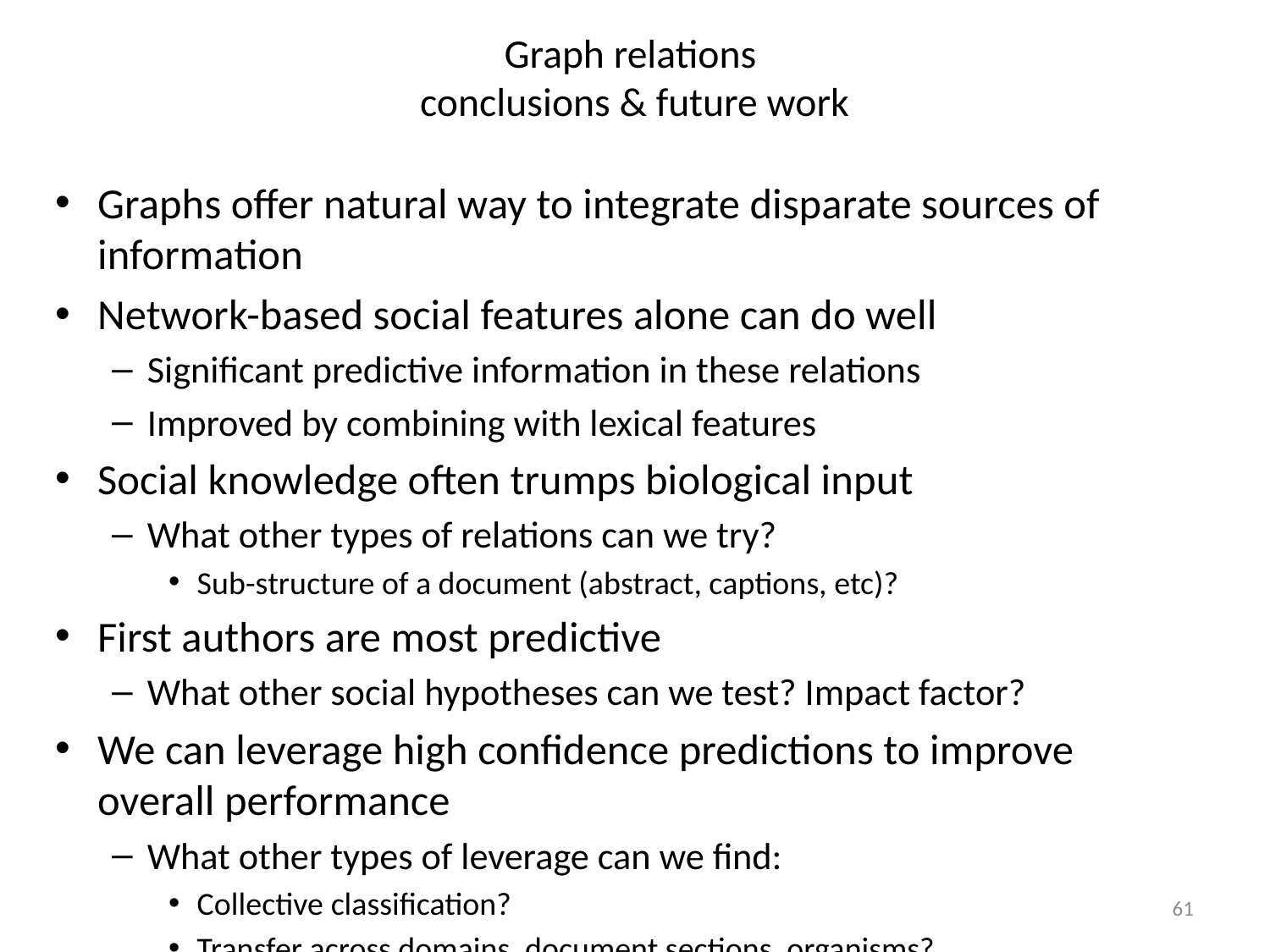

# Graph relations conclusions & future work
Graphs offer natural way to integrate disparate sources of information
Network-based social features alone can do well
Significant predictive information in these relations
Improved by combining with lexical features
Social knowledge often trumps biological input
What other types of relations can we try?
Sub-structure of a document (abstract, captions, etc)?
First authors are most predictive
What other social hypotheses can we test? Impact factor?
We can leverage high confidence predictions to improve overall performance
What other types of leverage can we find:
Collective classification?
Transfer across domains, document sections, organisms?
61